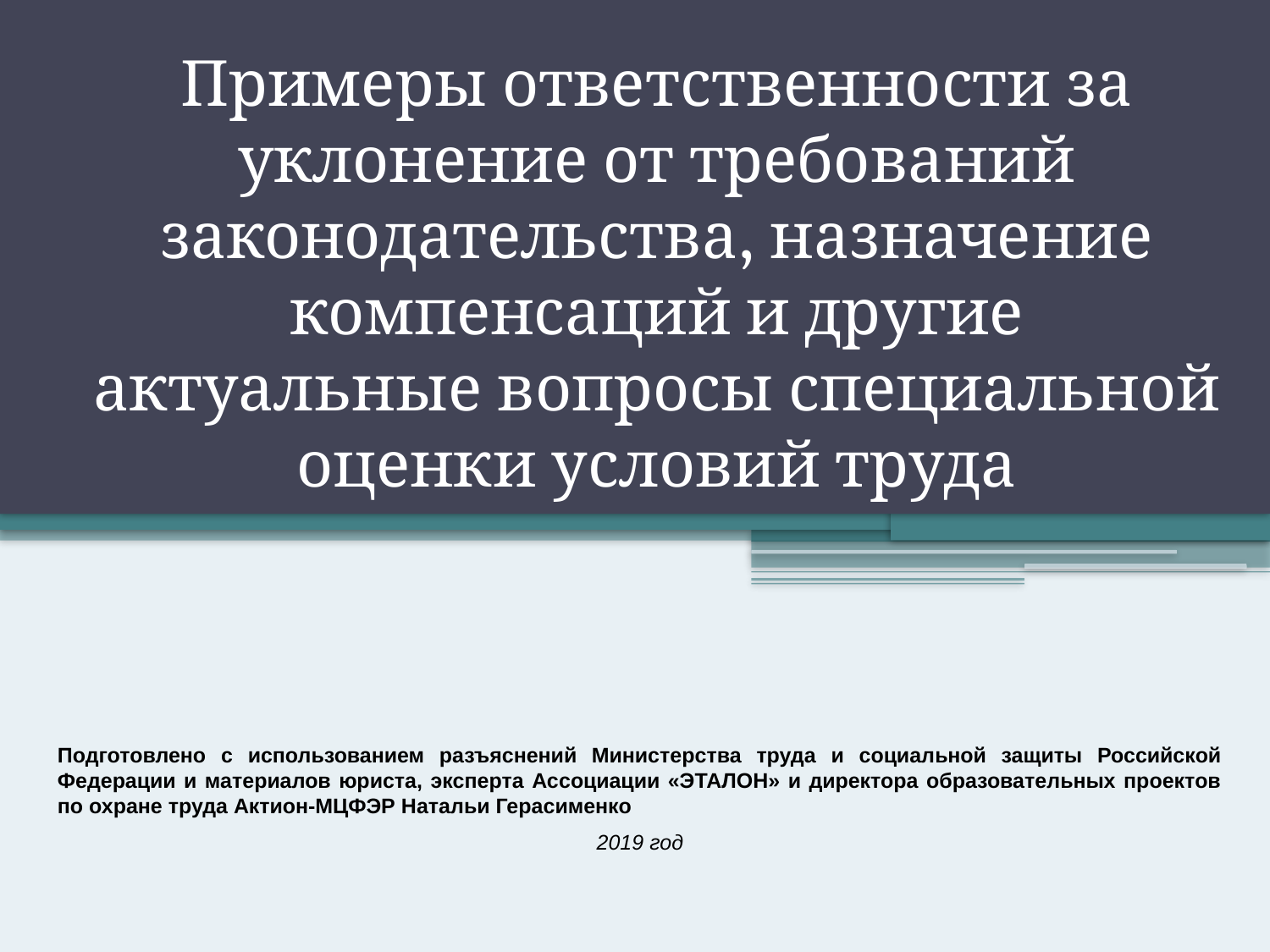

Примеры ответственности за уклонение от требований законодательства, назначение компенсаций и другие актуальные вопросы специальной оценки условий труда

Подготовлено с использованием разъяснений Министерства труда и социальной защиты Российской Федерации и материалов юриста, эксперта Ассоциации «ЭТАЛОН» и директора образовательных проектов по охране труда Актион-МЦФЭР Натальи Герасименко
2019 год